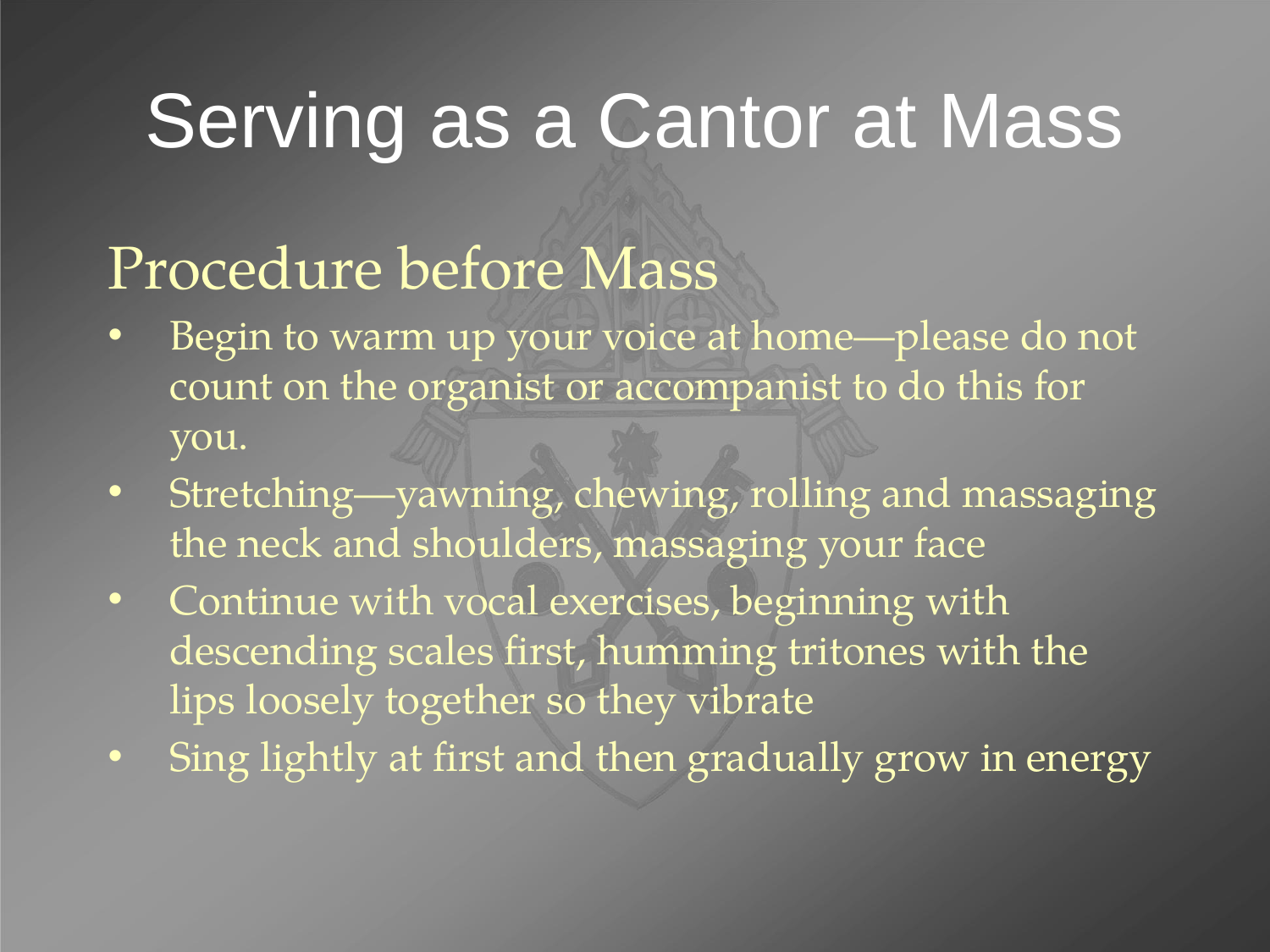

# Serving as a Cantor at Mass
Procedure before Mass
Begin to warm up your voice at home—please do not count on the organist or accompanist to do this for you.
Stretching—yawning, chewing, rolling and massaging the neck and shoulders, massaging your face
Continue with vocal exercises, beginning with descending scales first, humming tritones with the lips loosely together so they vibrate
Sing lightly at first and then gradually grow in energy